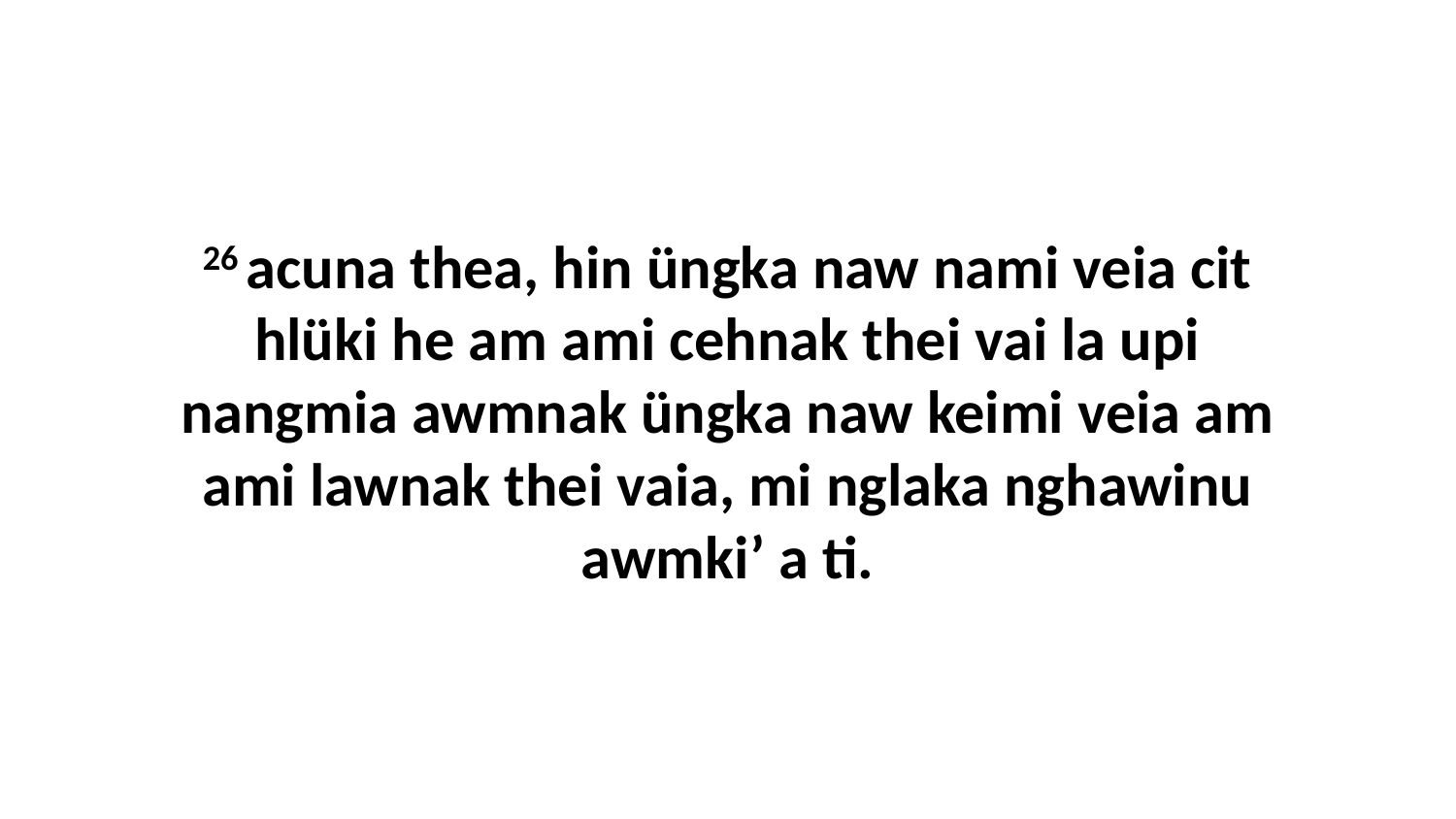

26 acuna thea, hin üngka naw nami veia cit hlüki he am ami cehnak thei vai la upi nangmia awmnak üngka naw keimi veia am ami lawnak thei vaia, mi nglaka nghawinu awmki’ a ti.